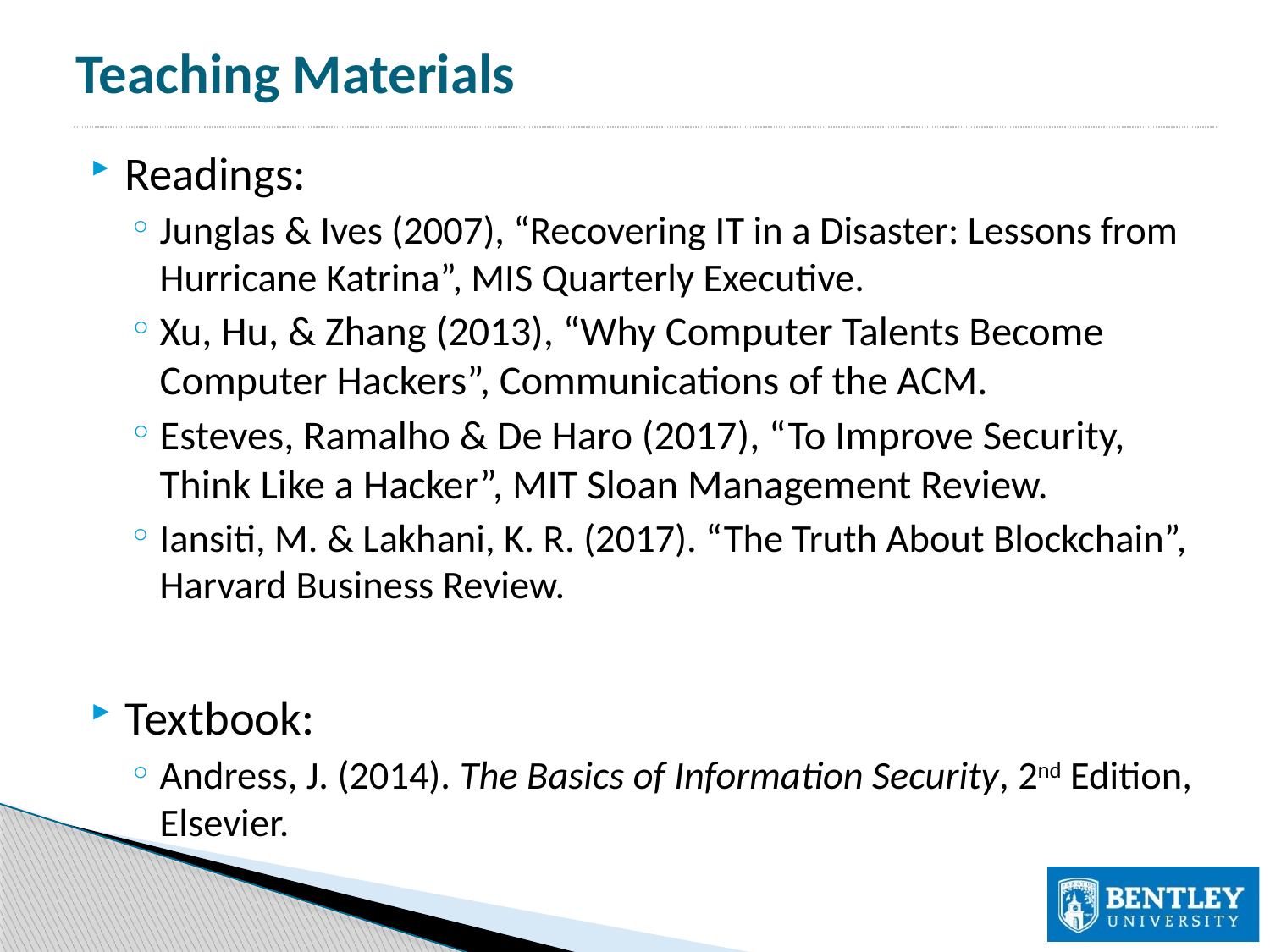

# Teaching Materials
Readings:
Junglas & Ives (2007), “Recovering IT in a Disaster: Lessons from Hurricane Katrina”, MIS Quarterly Executive.
Xu, Hu, & Zhang (2013), “Why Computer Talents Become Computer Hackers”, Communications of the ACM.
Esteves, Ramalho & De Haro (2017), “To Improve Security, Think Like a Hacker”, MIT Sloan Management Review.
Iansiti, M. & Lakhani, K. R. (2017). “The Truth About Blockchain”, Harvard Business Review.

Textbook:
Andress, J. (2014). The Basics of Information Security, 2nd Edition, Elsevier.